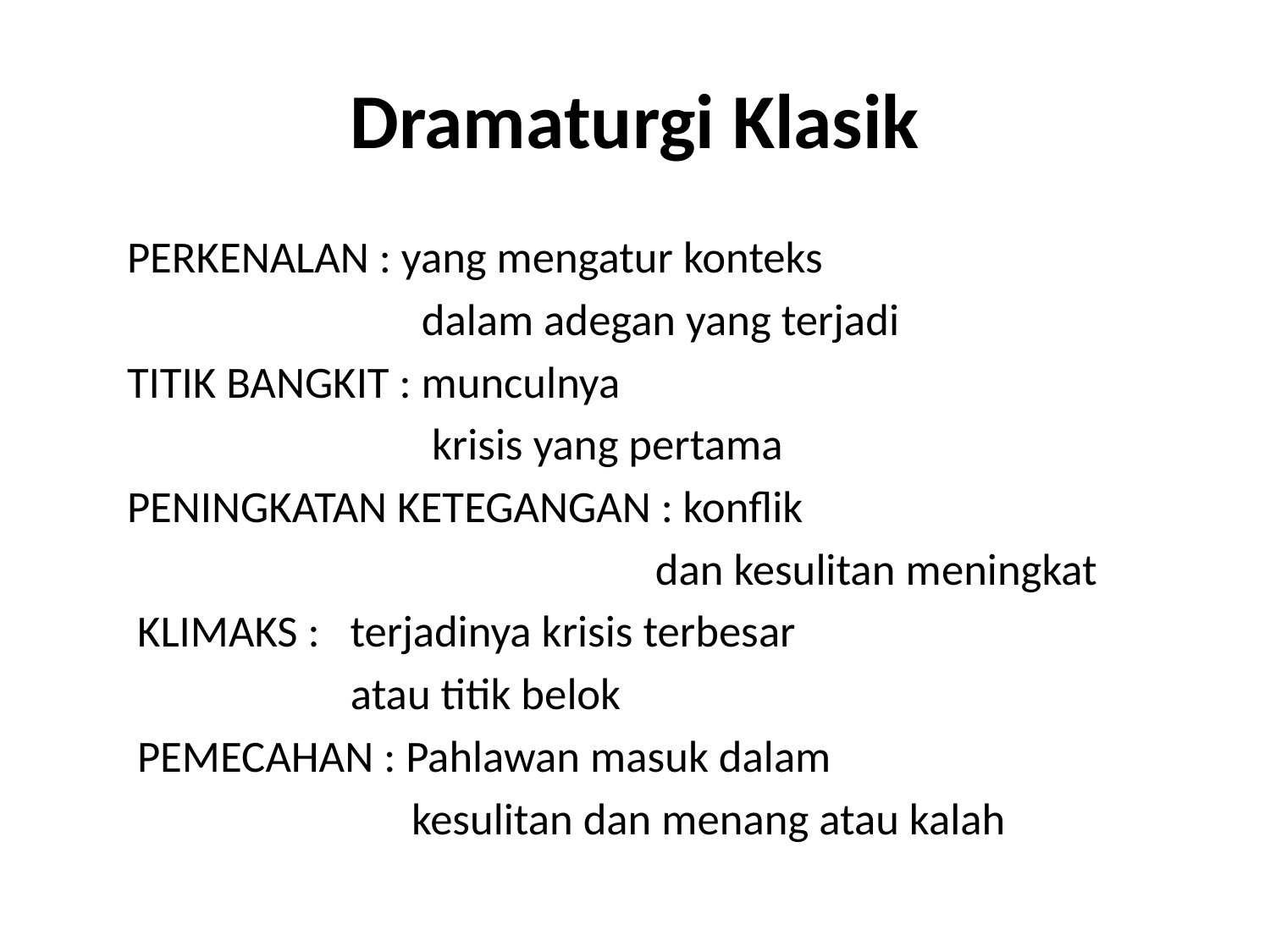

# Dramaturgi Klasik
     PERKENALAN : yang mengatur konteks
                                  dalam adegan yang terjadi
     TITIK BANGKIT : munculnya
                                   krisis yang pertama
     PENINGKATAN KETEGANGAN : konflik
                                                         dan kesulitan meningkat
      KLIMAKS :   terjadinya krisis terbesar
                           atau titik belok
      PEMECAHAN : Pahlawan masuk dalam
                                 kesulitan dan menang atau kalah